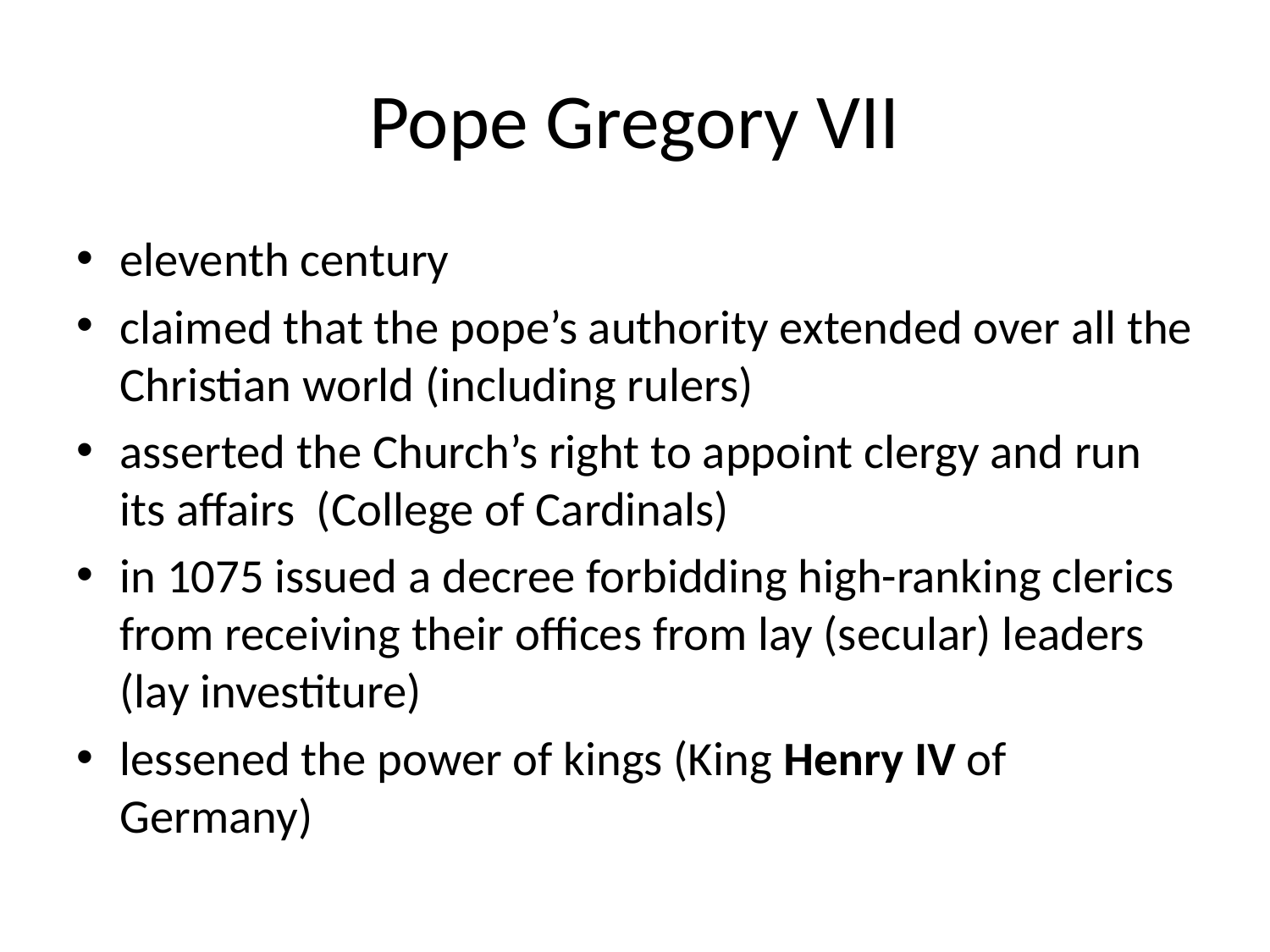

# Pope Gregory VII
eleventh century
claimed that the pope’s authority extended over all the Christian world (including rulers)
asserted the Church’s right to appoint clergy and run its affairs  (College of Cardinals)
in 1075 issued a decree forbidding high-ranking clerics from receiving their offices from lay (secular) leaders (lay investiture)
lessened the power of kings (King Henry IV of Germany)